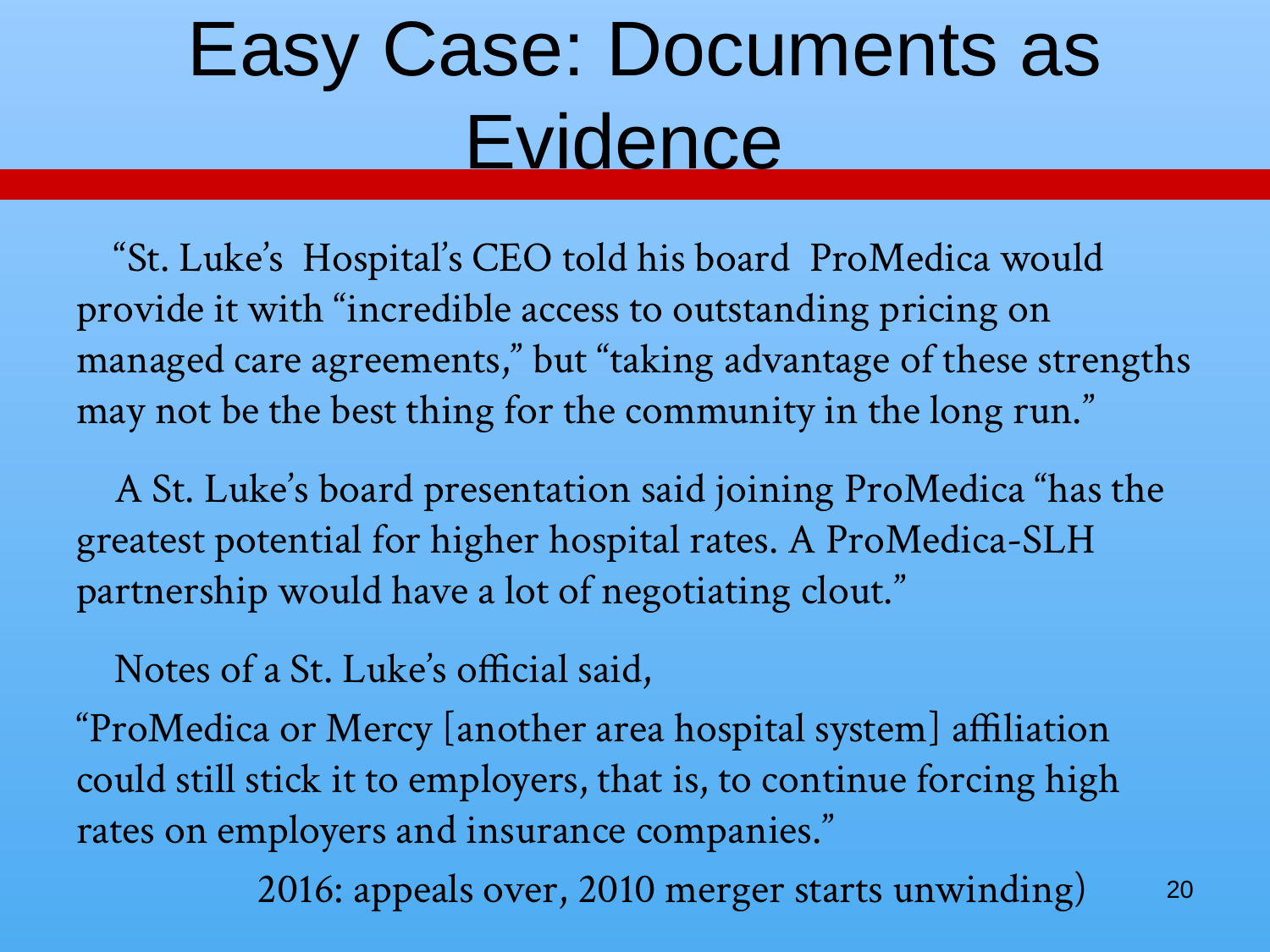

# Easy Case: Documents as Evidence
    “St. Luke’s  Hospital’s CEO told his board  ProMedica would provide it with “incredible access to outstanding pricing on managed care agreements,” but “taking advantage of these strengths may not be the best thing for the community in the long run.”

    A St. Luke’s board presentation said joining ProMedica “has the greatest potential for higher hospital rates. A ProMedica-SLH partnership would have a lot of negotiating clout.”

    Notes of a St. Luke’s official said,
“ProMedica or Mercy [another area hospital system] affiliation could still stick it to employers, that is, to continue forcing high rates on employers and insurance companies.”
                   2016: appeals over, 2010 merger starts unwinding)
20